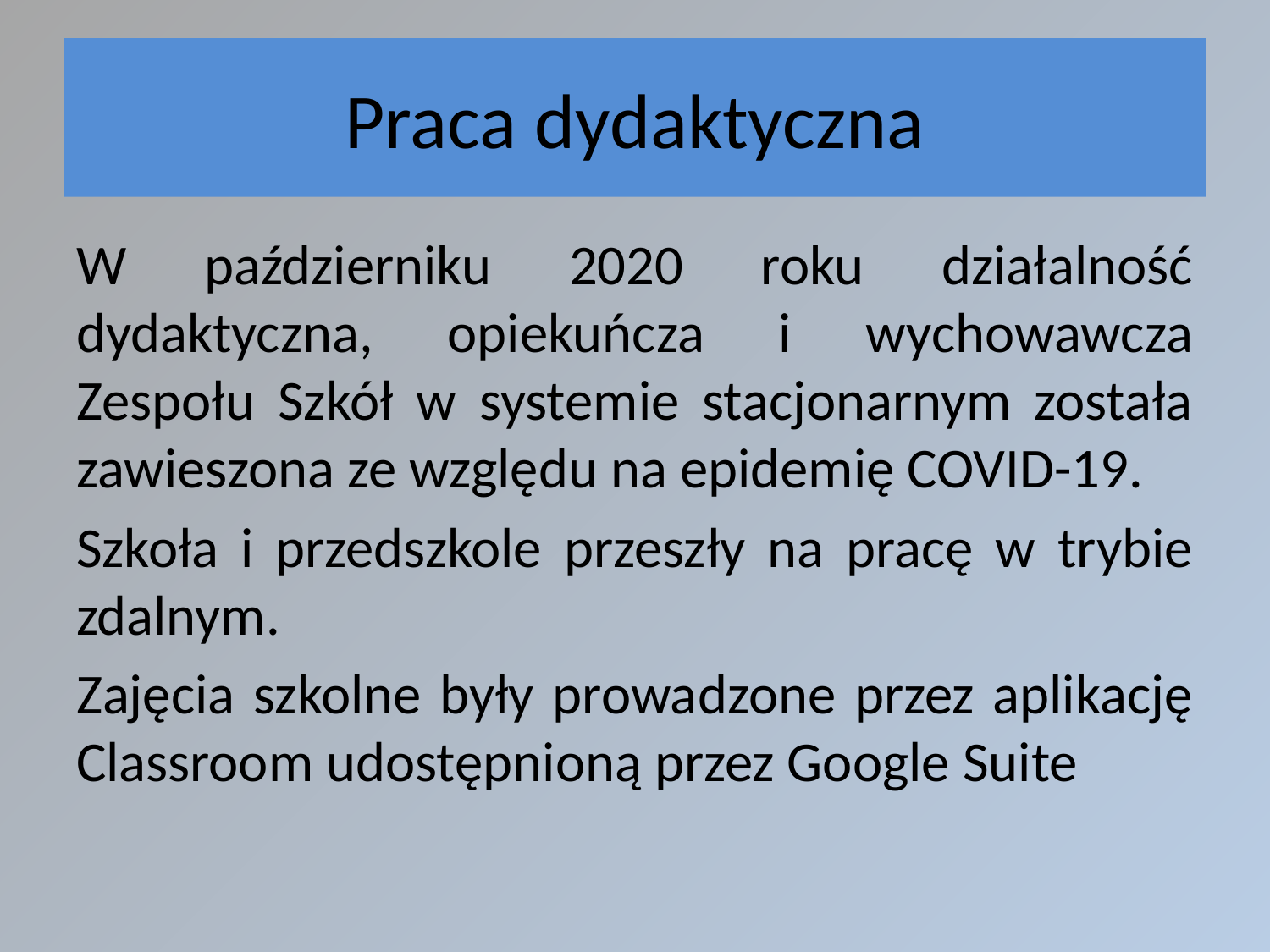

# Praca dydaktyczna
W październiku 2020 roku działalność dydaktyczna, opiekuńcza i wychowawcza Zespołu Szkół w systemie stacjonarnym została zawieszona ze względu na epidemię COVID-19.
Szkoła i przedszkole przeszły na pracę w trybie zdalnym.
Zajęcia szkolne były prowadzone przez aplikację Classroom udostępnioną przez Google Suite